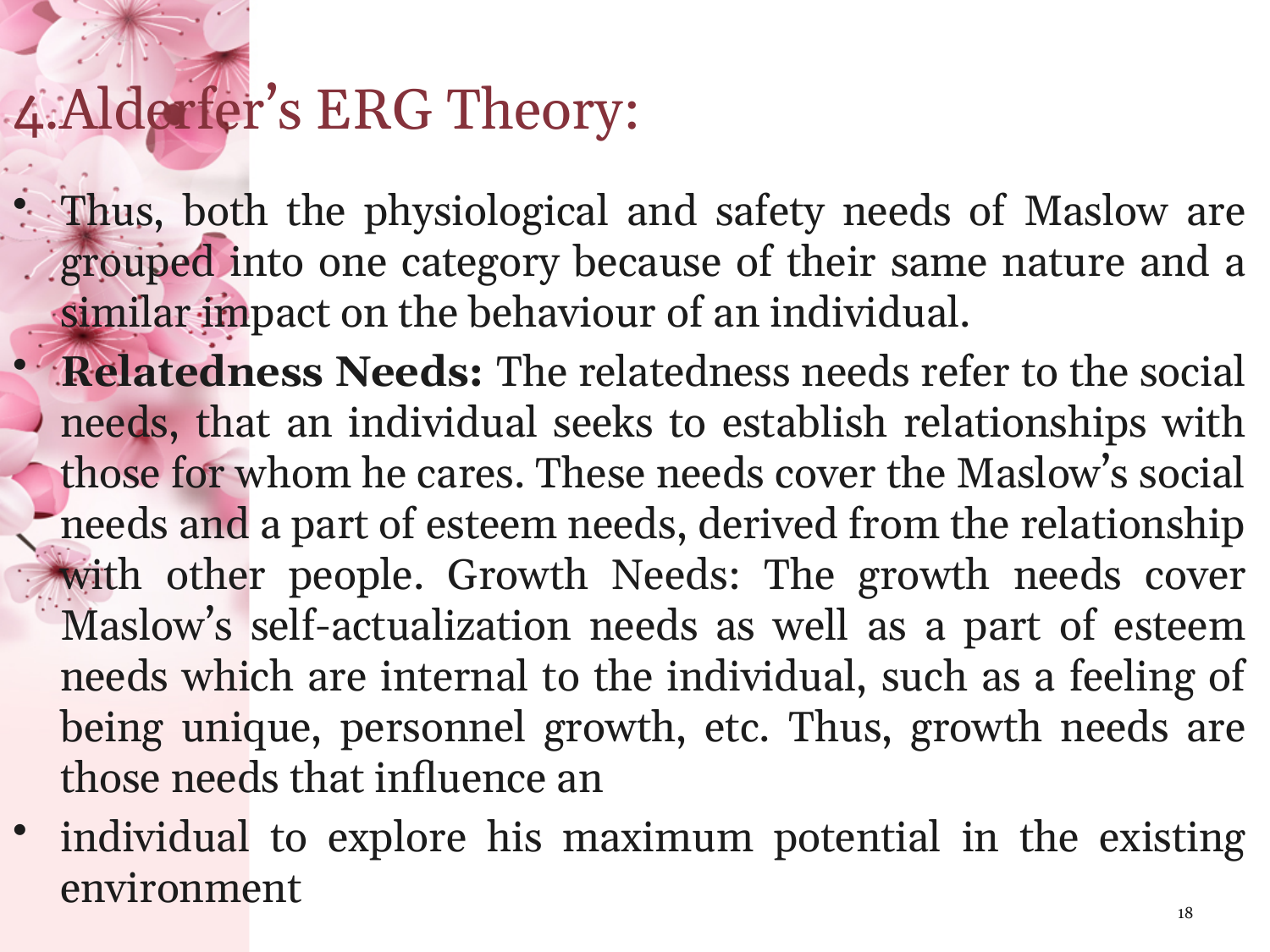

# 4.Alderfer’s ERG Theory:
Thus, both the physiological and safety needs of Maslow are grouped into one category because of their same nature and a similar impact on the behaviour of an individual.
Relatedness Needs: The relatedness needs refer to the social needs, that an individual seeks to establish relationships with those for whom he cares. These needs cover the Maslow’s social needs and a part of esteem needs, derived from the relationship with other people. Growth Needs: The growth needs cover Maslow’s self-actualization needs as well as a part of esteem needs which are internal to the individual, such as a feeling of being unique, personnel growth, etc. Thus, growth needs are those needs that influence an
individual to explore his maximum potential in the existing environment
18